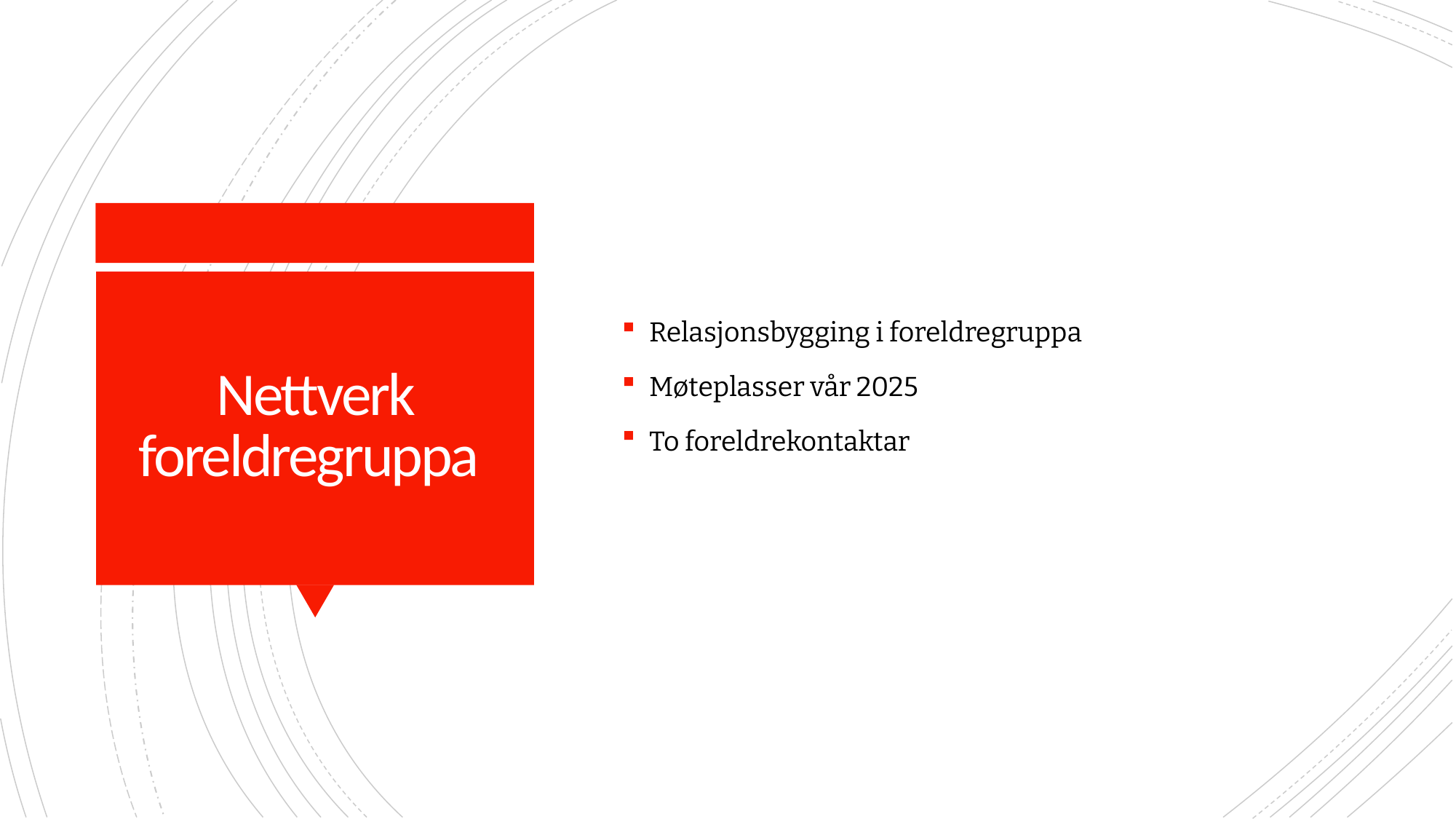

Relasjonsbygging i foreldregruppa
Møteplasser vår 2025
To foreldrekontaktar

# Nettverk foreldregruppa